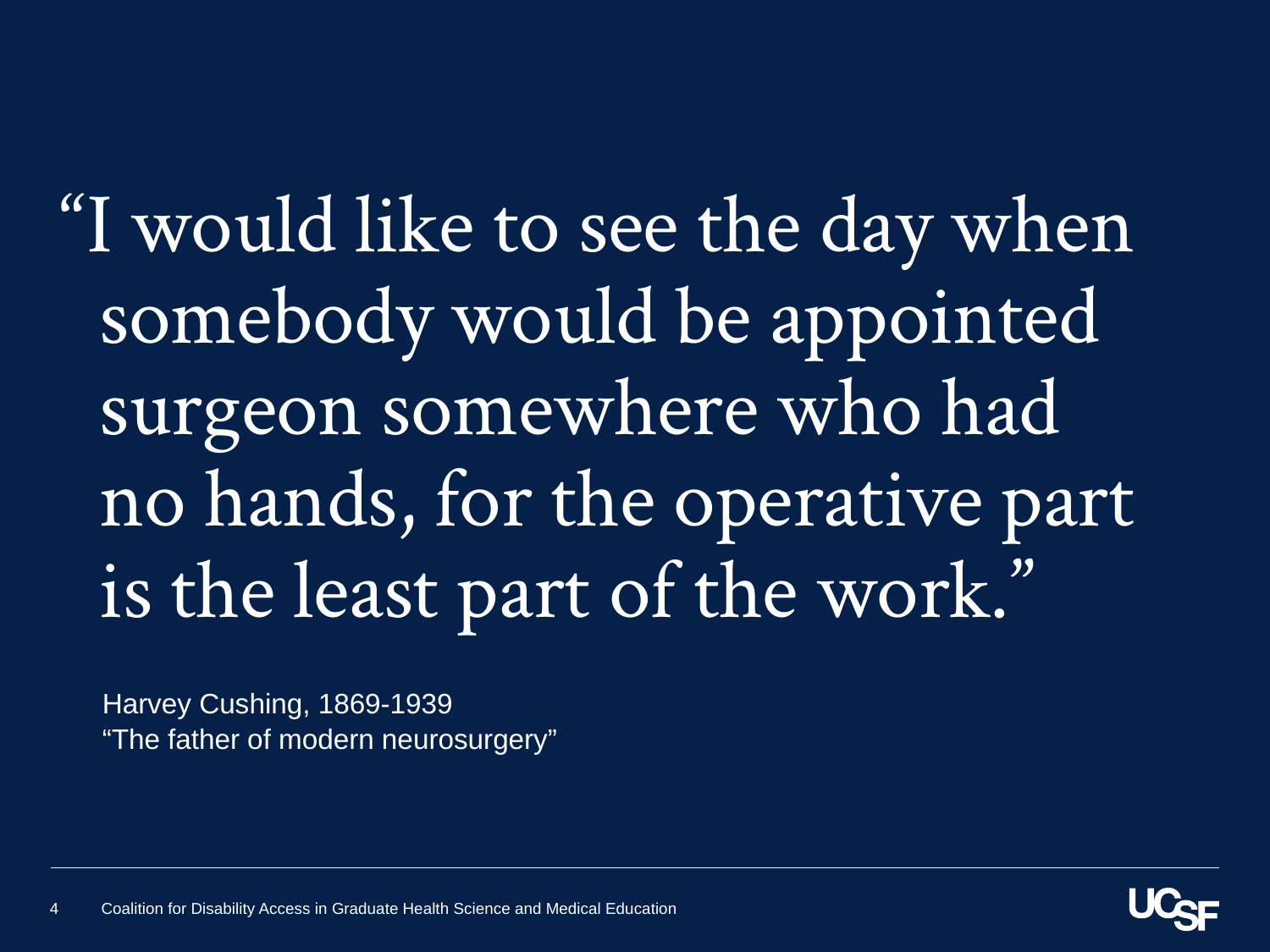

# “I would like to see the day when somebody would be appointed surgeon somewhere who had no hands, for the operative part is the least part of the work.”
Harvey Cushing, 1869-1939
“The father of modern neurosurgery”

4
Coalition for Disability Access in Graduate Health Science and Medical Education